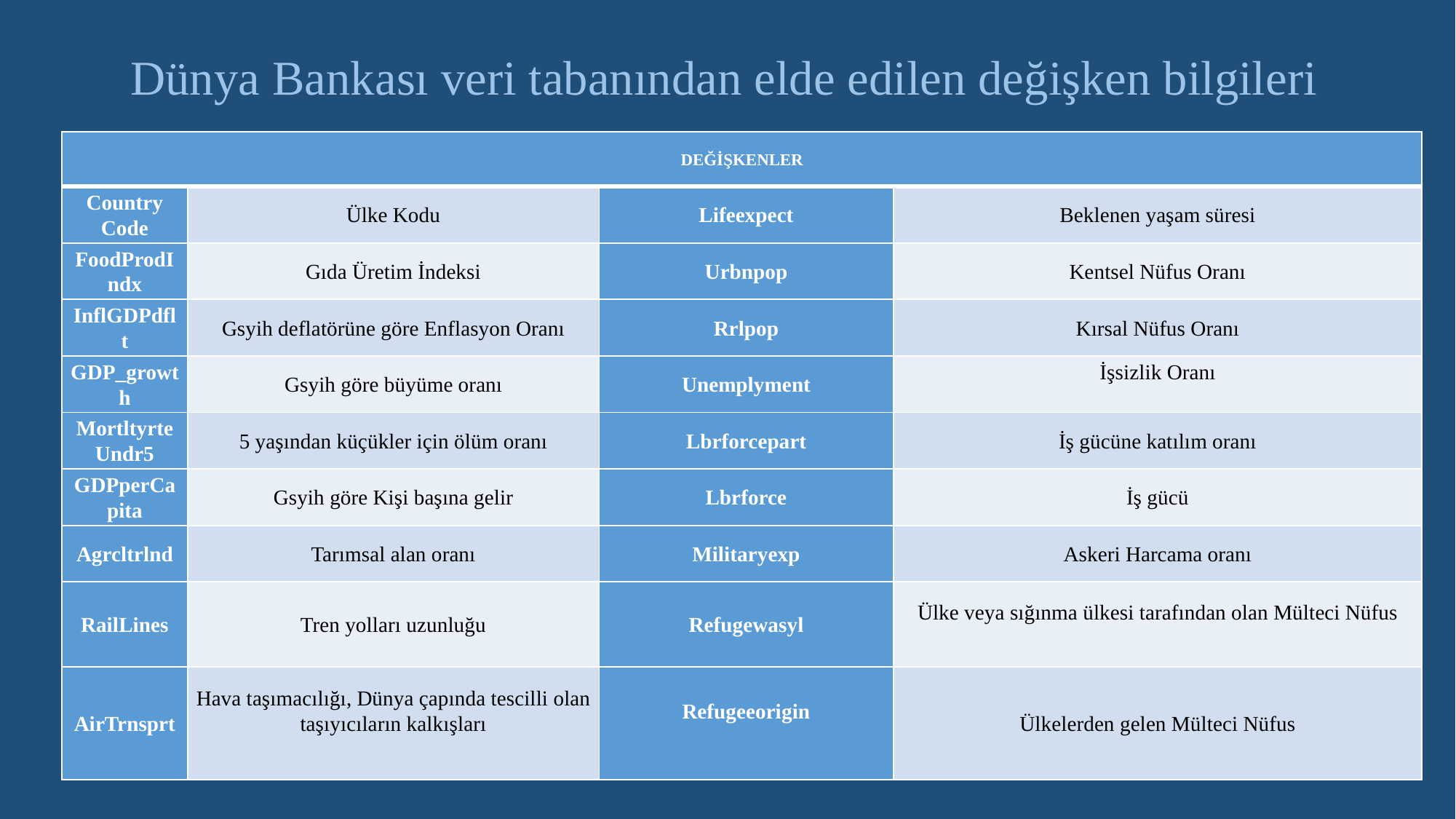

# Dünya Bankası veri tabanından elde edilen değişken bilgileri
| DEĞİŞKENLER |  |  |  |
| --- | --- | --- | --- |
| Country Code | Ülke Kodu | Lifeexpect | Beklenen yaşam süresi |
| FoodProdIndx | Gıda Üretim İndeksi | Urbnpop | Kentsel Nüfus Oranı |
| InflGDPdflt | Gsyih deflatörüne göre Enflasyon Oranı | Rrlpop | Kırsal Nüfus Oranı |
| GDP\_growth | Gsyih göre büyüme oranı | Unemplyment | İşsizlik Oranı |
| MortltyrteUndr5 | 5 yaşından küçükler için ölüm oranı | Lbrforcepart | İş gücüne katılım oranı |
| GDPperCapita | Gsyih göre Kişi başına gelir | Lbrforce | İş gücü |
| Agrcltrlnd | Tarımsal alan oranı | Militaryexp | Askeri Harcama oranı |
| RailLines | Tren yolları uzunluğu | Refugewasyl | Ülke veya sığınma ülkesi tarafından olan Mülteci Nüfus |
| AirTrnsprt | Hava taşımacılığı, Dünya çapında tescilli olan taşıyıcıların kalkışları | Refugeeorigin | Ülkelerden gelen Mülteci Nüfus |